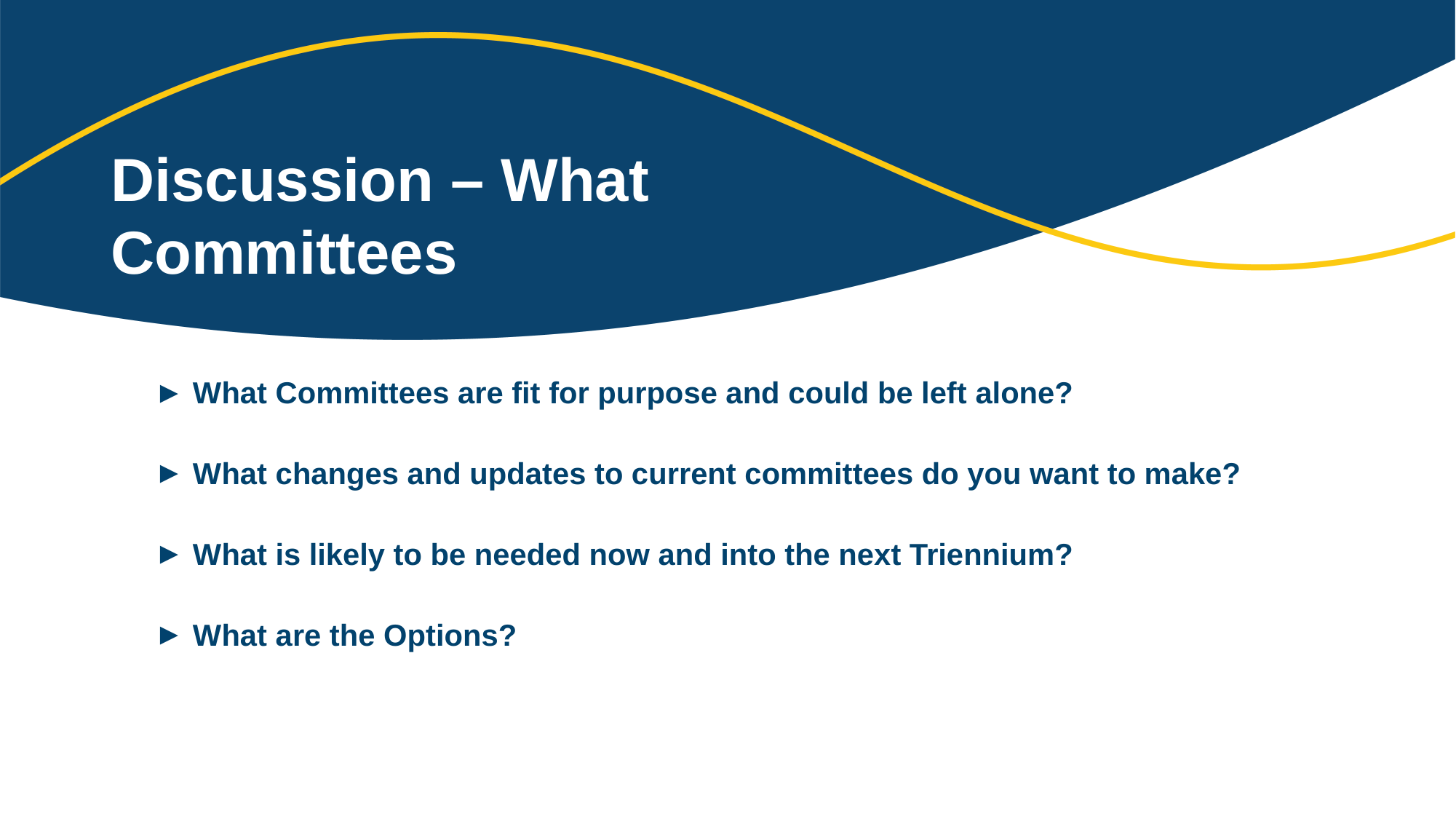

# Discussion – What Committees
What Committees are fit for purpose and could be left alone?

What changes and updates to current committees do you want to make?

What is likely to be needed now and into the next Triennium?

What are the Options?